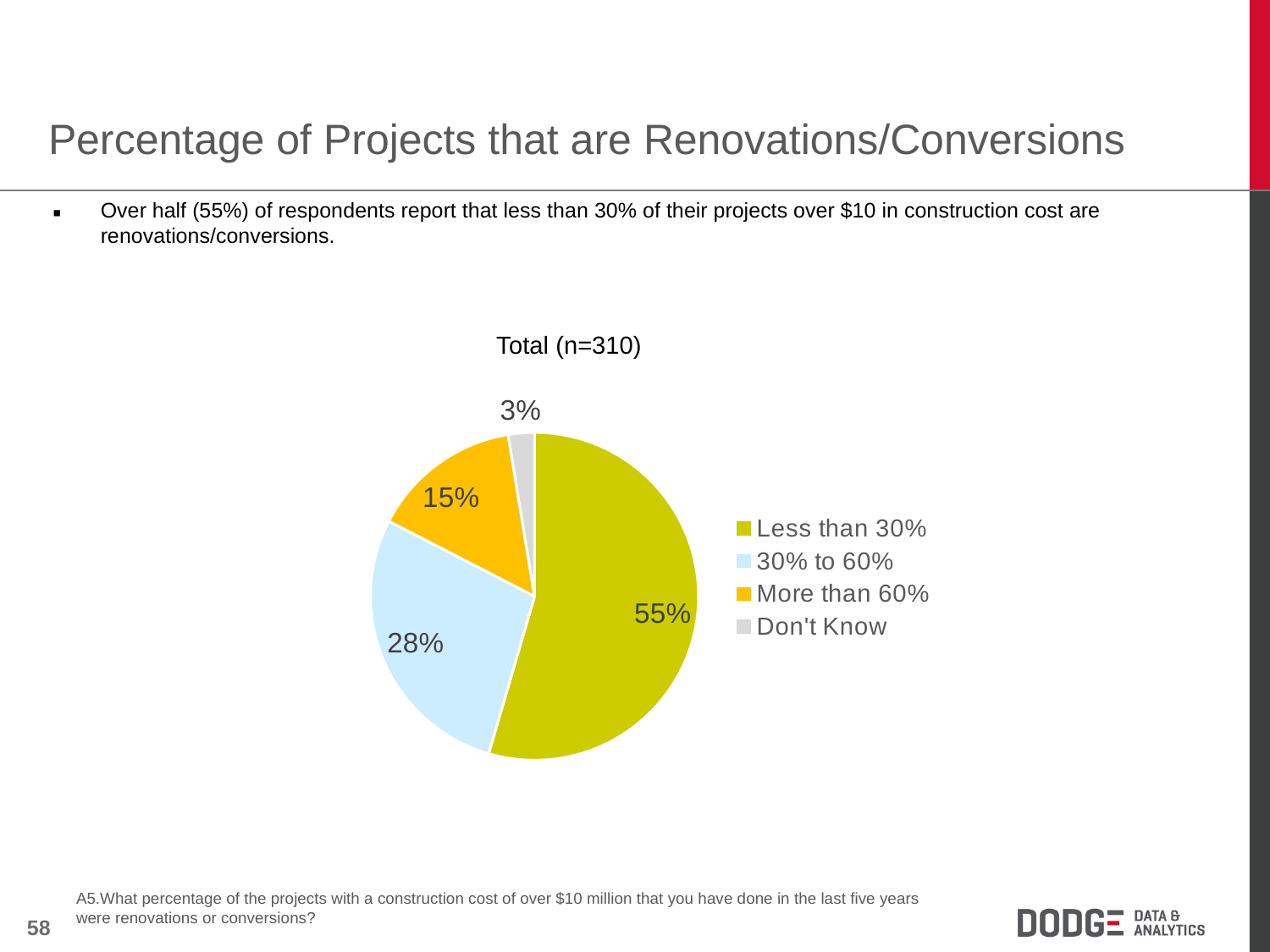

Percentage of Projects that are Renovations/Conversions
Over half (55%) of respondents report that less than 30% of their projects over $10 in construction cost are renovations/conversions.

Total (n=310)

### Chart

| Category |  |
|---|---|
| Less than 30% | 0.5451612903225806 |
| 30% to 60% | 0.2806451612903226 |
| More than 60% | 0.14838709677419354 |
| Don't Know | 0.025806451612903226 |
A5.What percentage of the projects with a construction cost of over $10 million that you have done in the last five years were renovations or conversions?